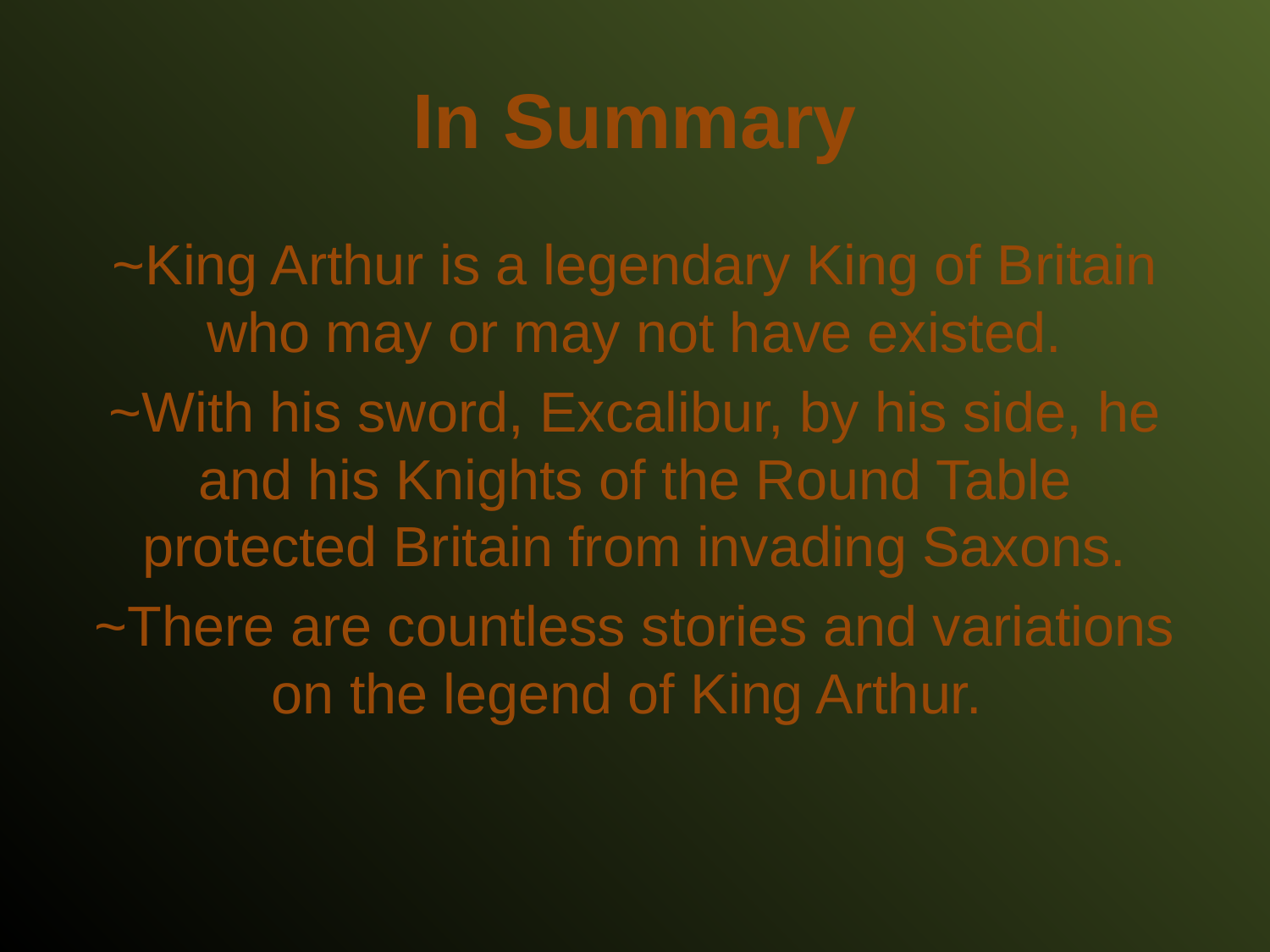

# In Summary
~King Arthur is a legendary King of Britain who may or may not have existed.
~With his sword, Excalibur, by his side, he and his Knights of the Round Table protected Britain from invading Saxons.
~There are countless stories and variations on the legend of King Arthur.